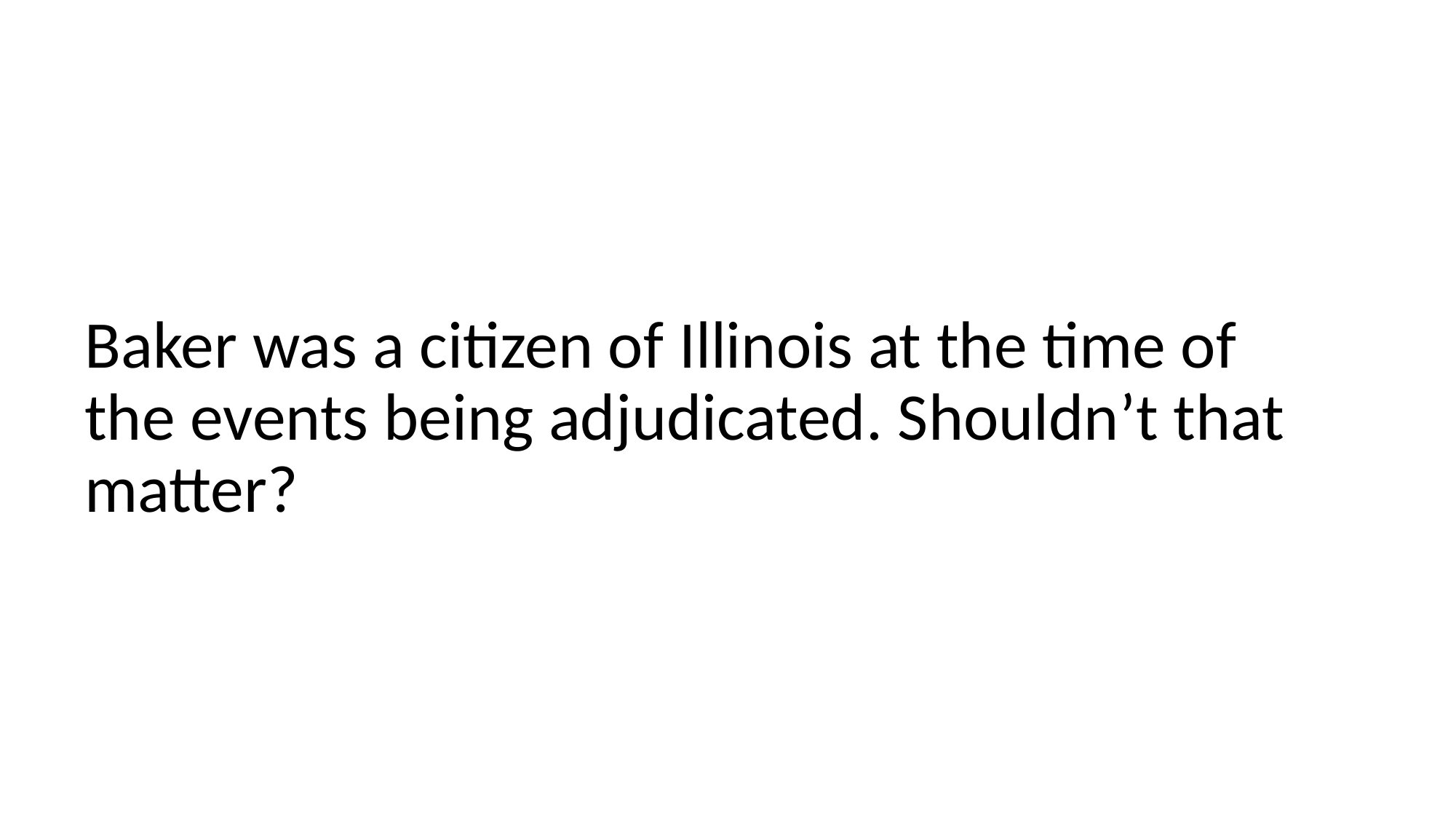

# Baker was a citizen of Illinois at the time of the events being adjudicated. Shouldn’t that matter?